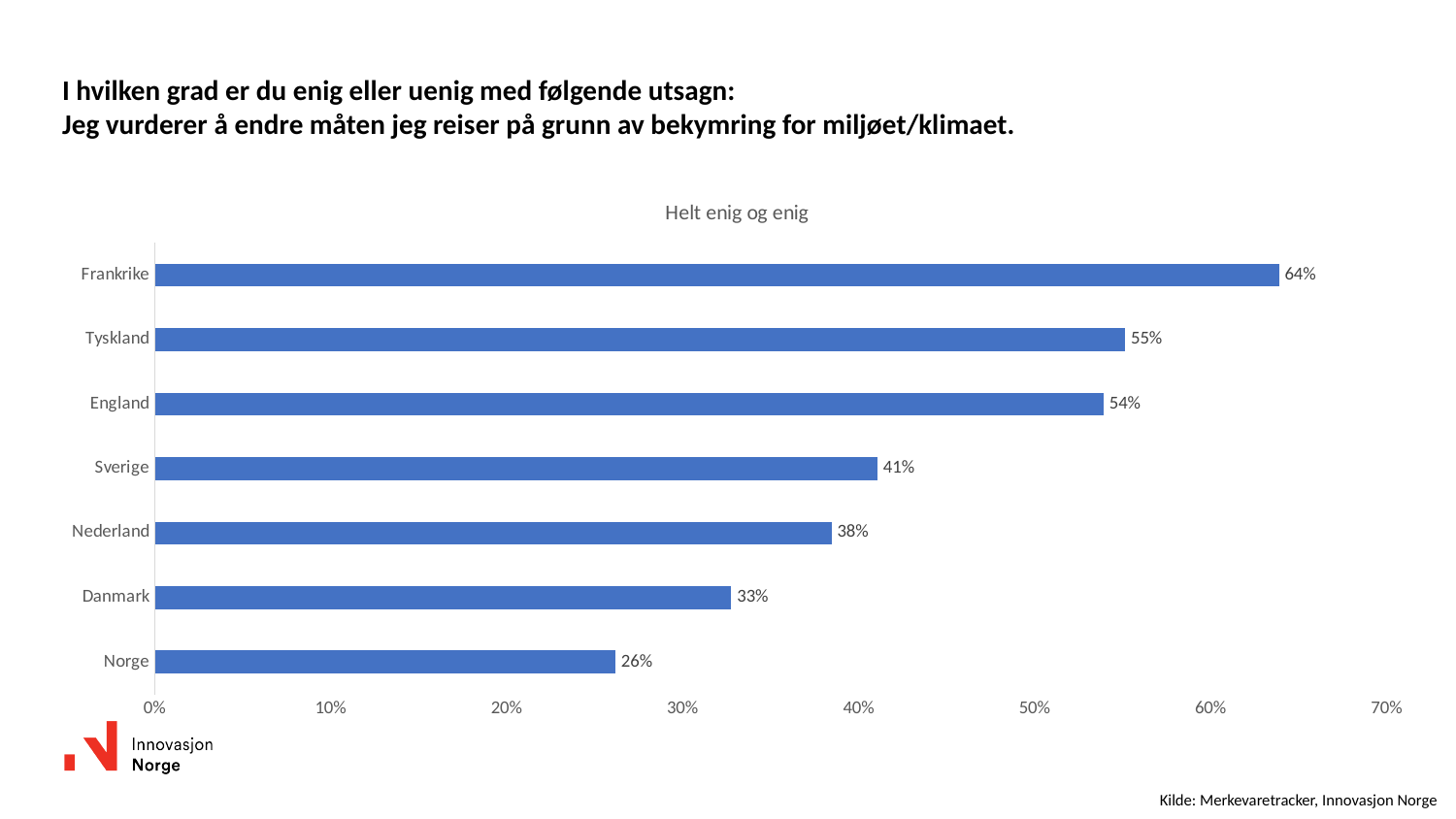

# I hvilken grad er du enig eller uenig med følgende utsagn: Jeg vurderer å endre måten jeg reiser på grunn av bekymring for miljøet/klimaet.

### Chart: Helt enig og enig

| Category | Helt enig og enig |
|---|---|
| Norge | 0.2617010568696528 |
| Danmark | 0.32743837084673094 |
| Nederland | 0.38440714672441795 |
| Sverige | 0.4105586878523834 |
| England | 0.5391211146838156 |
| Tyskland | 0.5513866231647635 |
| Frankrike | 0.638682252922423 |
Kilde: Merkevaretracker, Innovasjon Norge